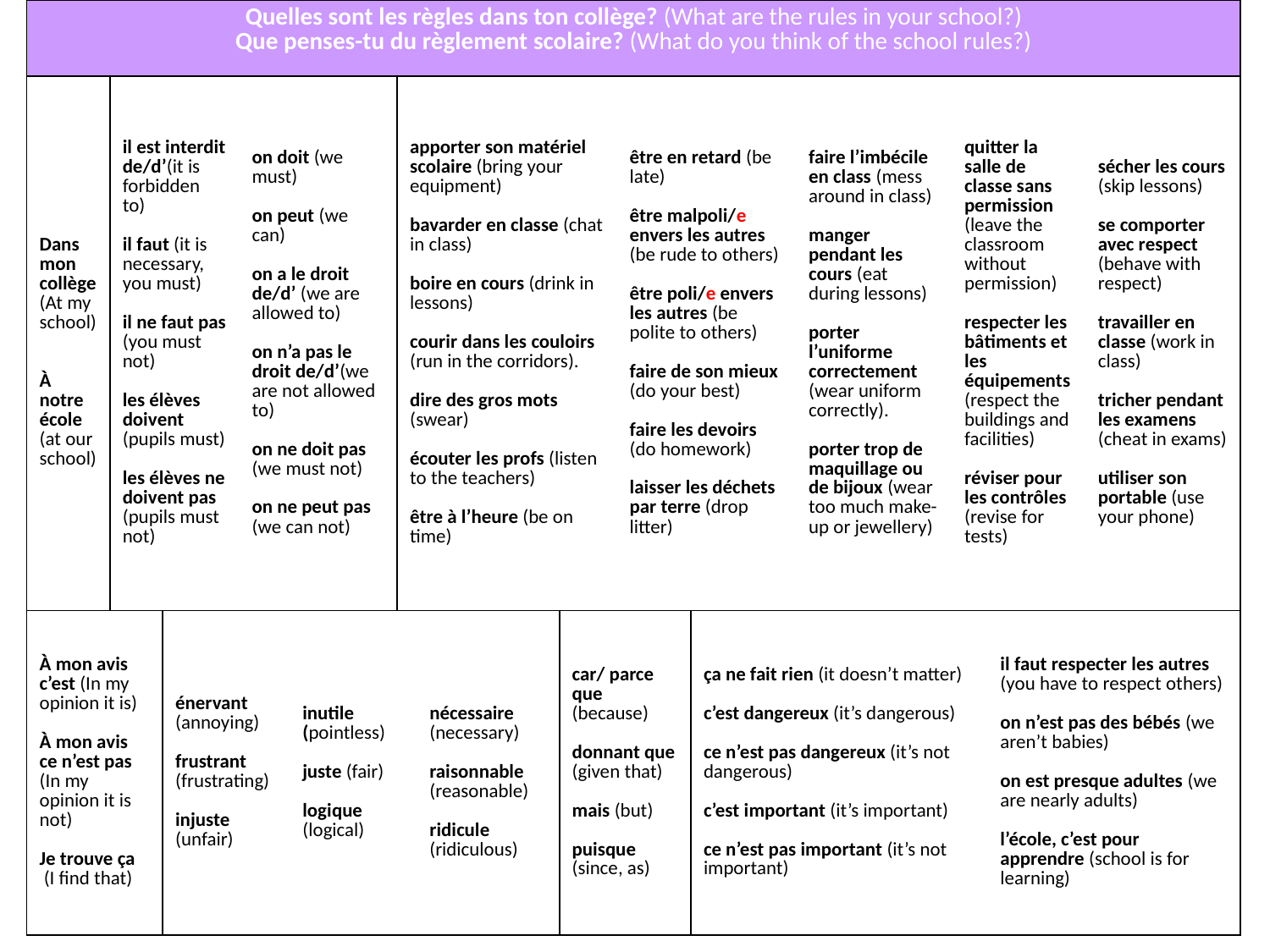

| Quelles sont les règles dans ton collège? (What are the rules in your school?) Que penses-tu du règlement scolaire? (What do you think of the school rules?) |  |  |  |  |  |  |  |  |  |  |  |  |  |
| --- | --- | --- | --- | --- | --- | --- | --- | --- | --- | --- | --- | --- | --- |
| Dans mon collège (At my school) À notre école (at our school) | il est interdit de/d’(it is forbidden to) il faut (it is necessary, you must) il ne faut pas (you must not) les élèves doivent (pupils must) les élèves ne doivent pas (pupils must not) |  | on doit (we must) on peut (we can) on a le droit de/d’ (we are allowed to) on n’a pas le droit de/d’(we are not allowed to) on ne doit pas (we must not) on ne peut pas (we can not) |  | apporter son matériel scolaire (bring your equipment) bavarder en classe (chat in class) boire en cours (drink in lessons) courir dans les couloirs (run in the corridors). dire des gros mots (swear) écouter les profs (listen to the teachers) être à l’heure (be on time) |  |  | être en retard (be late) être malpoli/e envers les autres (be rude to others) être poli/e envers les autres (be polite to others) faire de son mieux (do your best) faire les devoirs (do homework) laisser les déchets par terre (drop litter) |  | faire l’imbécile en class (mess around in class) manger pendant les cours (eat during lessons) porter l’uniforme correctement (wear uniform correctly). porter trop de maquillage ou de bijoux (wear too much make-up or jewellery) | quitter la salle de classe sans permission (leave the classroom without permission) respecter les bâtiments et les équipements (respect the buildings and facilities) réviser pour les contrôles (revise for tests) |  | sécher les cours (skip lessons) se comporter avec respect (behave with respect) travailler en classe (work in class) tricher pendant les examens (cheat in exams) utiliser son portable (use your phone) |
| À mon avis c’est (In my opinion it is) À mon avis ce n’est pas (In my opinion it is not) Je trouve ça (I find that) |  | énervant (annoying) frustrant (frustrating) injuste (unfair) |  | inutile (pointless) juste (fair) logique (logical) |  | nécessaire (necessary) raisonnable (reasonable) ridicule (ridiculous) | car/ parce que (because) donnant que (given that) mais (but) puisque (since, as) |  | ça ne fait rien (it doesn’t matter) c’est dangereux (it’s dangerous) ce n’est pas dangereux (it’s not dangerous) c’est important (it’s important) ce n’est pas important (it’s not important) |  |  | il faut respecter les autres (you have to respect others) on n’est pas des bébés (we aren’t babies) on est presque adultes (we are nearly adults) l’école, c’est pour apprendre (school is for learning) |  |